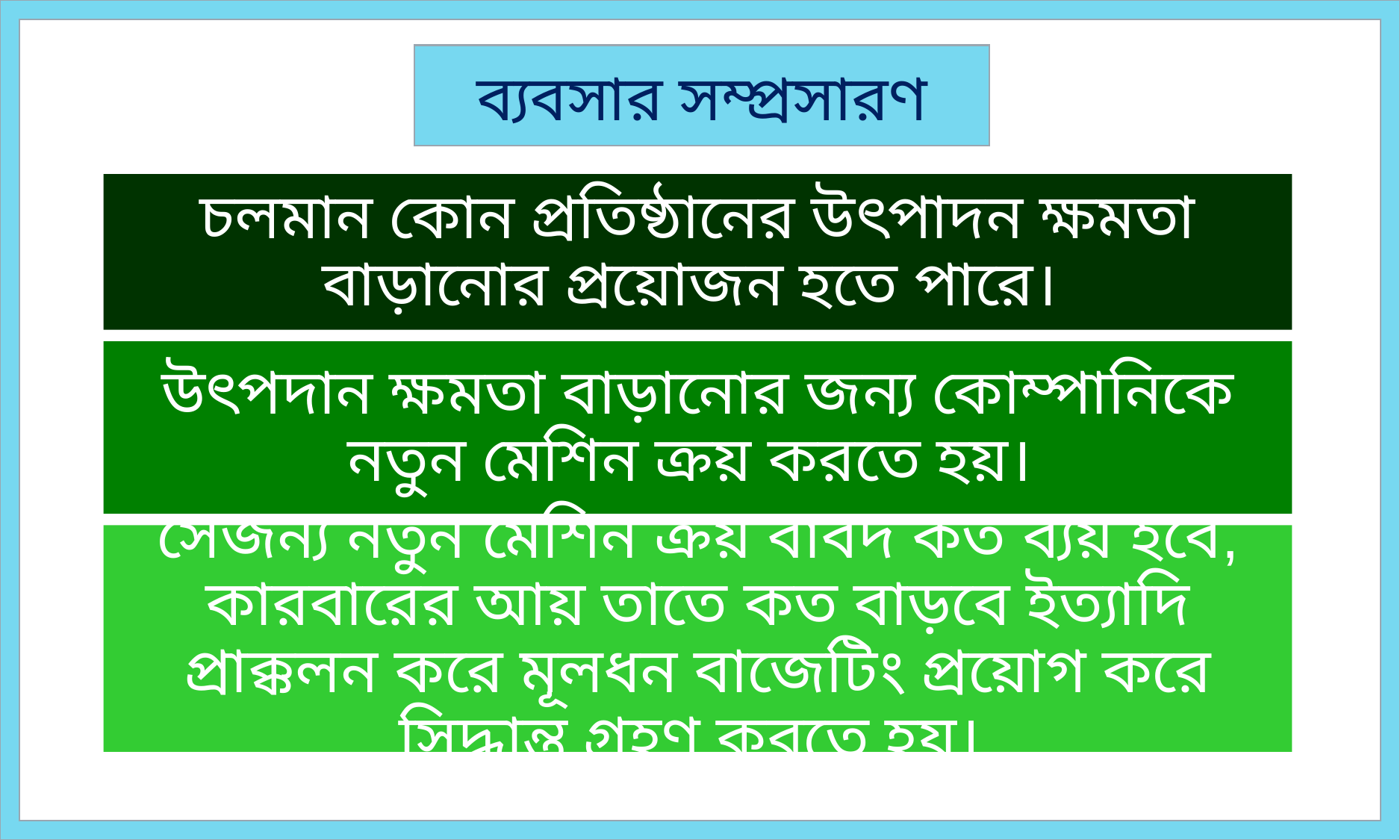

ব্যবসার সম্প্রসারণ
চলমান কোন প্রতিষ্ঠানের উৎপাদন ক্ষমতা বাড়ানোর প্রয়োজন হতে পারে।
উৎপদান ক্ষমতা বাড়ানোর জন্য কোম্পানিকে নতুন মেশিন ক্রয় করতে হয়।
সেজন্য নতুন মেশিন ক্রয় বাবদ কত ব্যয় হবে, কারবারের আয় তাতে কত বাড়বে ইত্যাদি প্রাক্কলন করে মূলধন বাজেটিং প্রয়োগ করে সিদ্ধান্ত গ্রহণ করতে হয়।